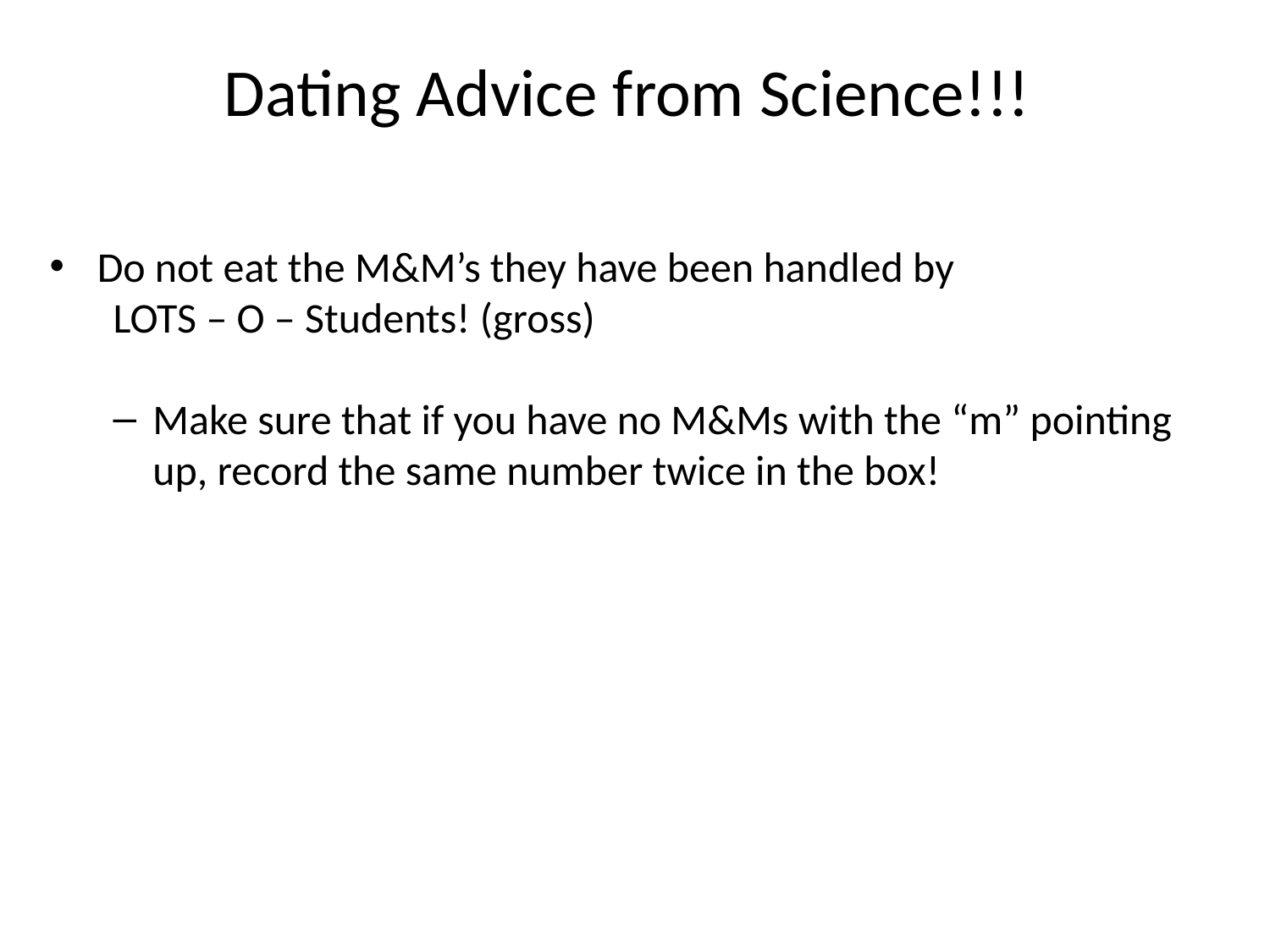

# Dating Advice from Science!!!
Do not eat the M&M’s they have been handled by
LOTS – O – Students! (gross)

Make sure that if you have no M&Ms with the “m” pointing up, record the same number twice in the box!